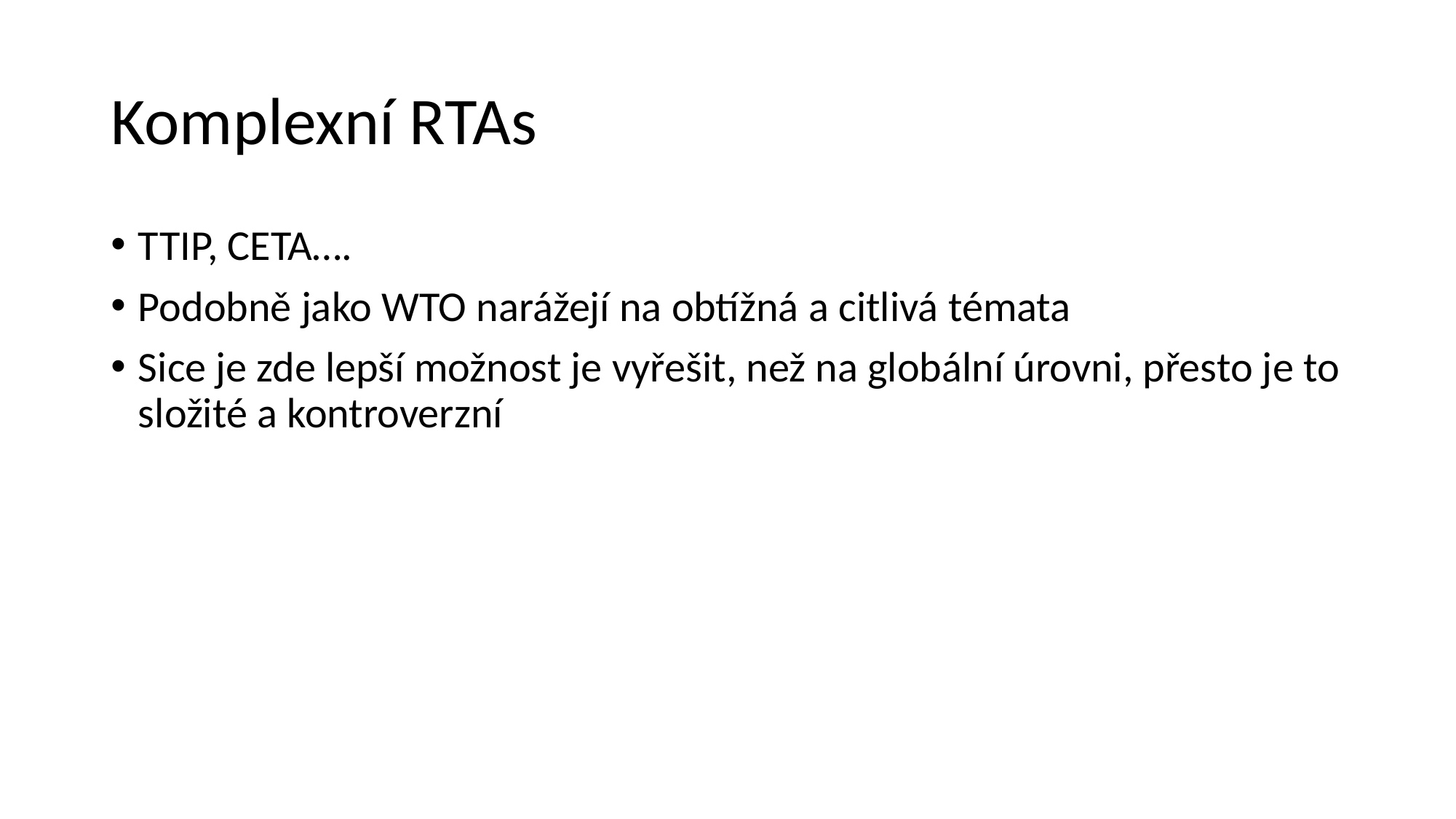

# Komplexní RTAs
TTIP, CETA….
Podobně jako WTO narážejí na obtížná a citlivá témata
Sice je zde lepší možnost je vyřešit, než na globální úrovni, přesto je to složité a kontroverzní